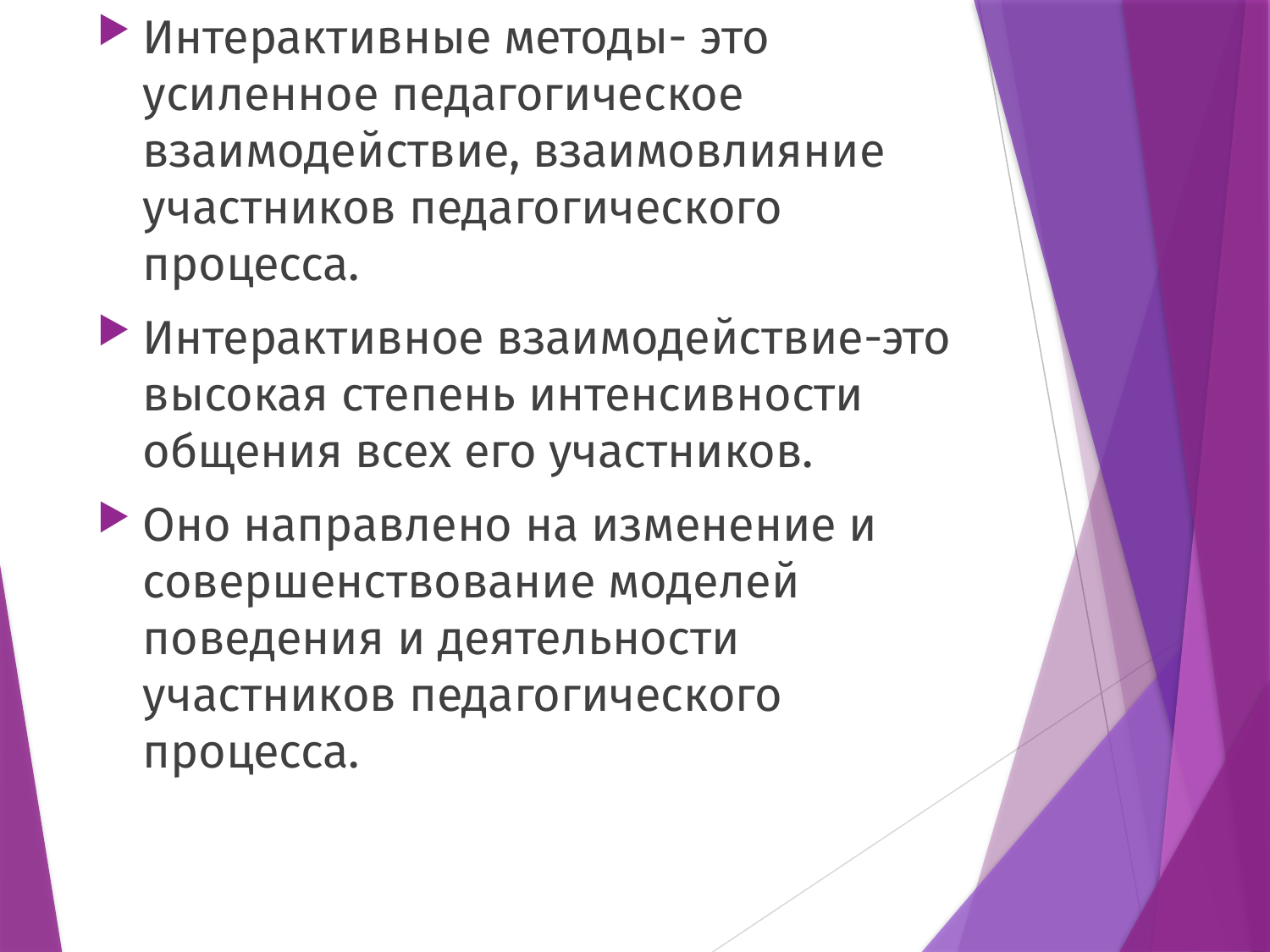

Интерактивные методы- это усиленное педагогическое взаимодействие, взаимовлияние участников педагогического процесса.
Интерактивное взаимодействие-это высокая степень интенсивности общения всех его участников.
Оно направлено на изменение и совершенствование моделей поведения и деятельности участников педагогического процесса.
#